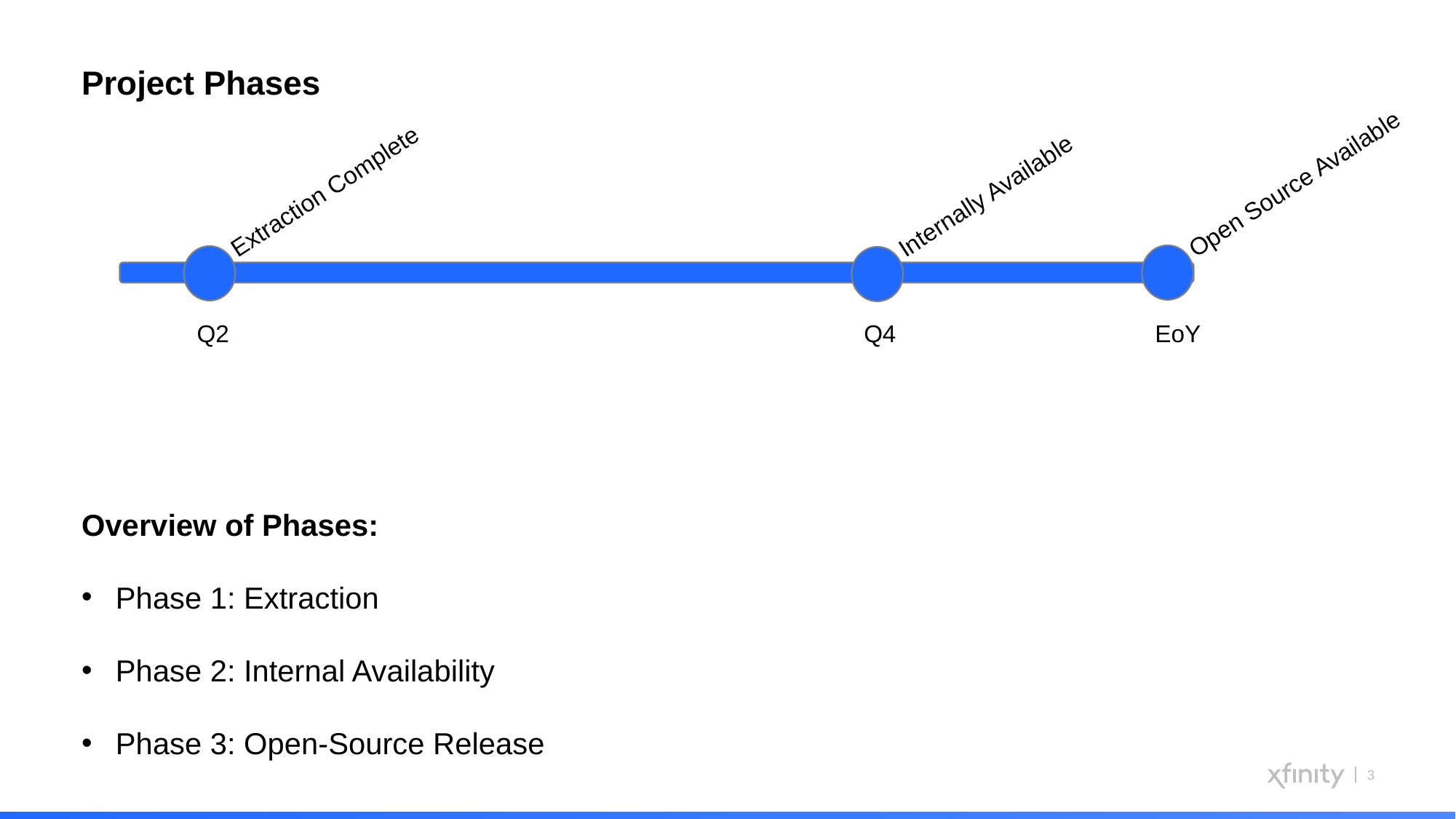

# Project Phases
Extraction Complete
Internally Available
Open Source Available

Q4
EoY
Q2
Overview of Phases:
Phase 1: Extraction
Phase 2: Internal Availability
Phase 3: Open-Source Release